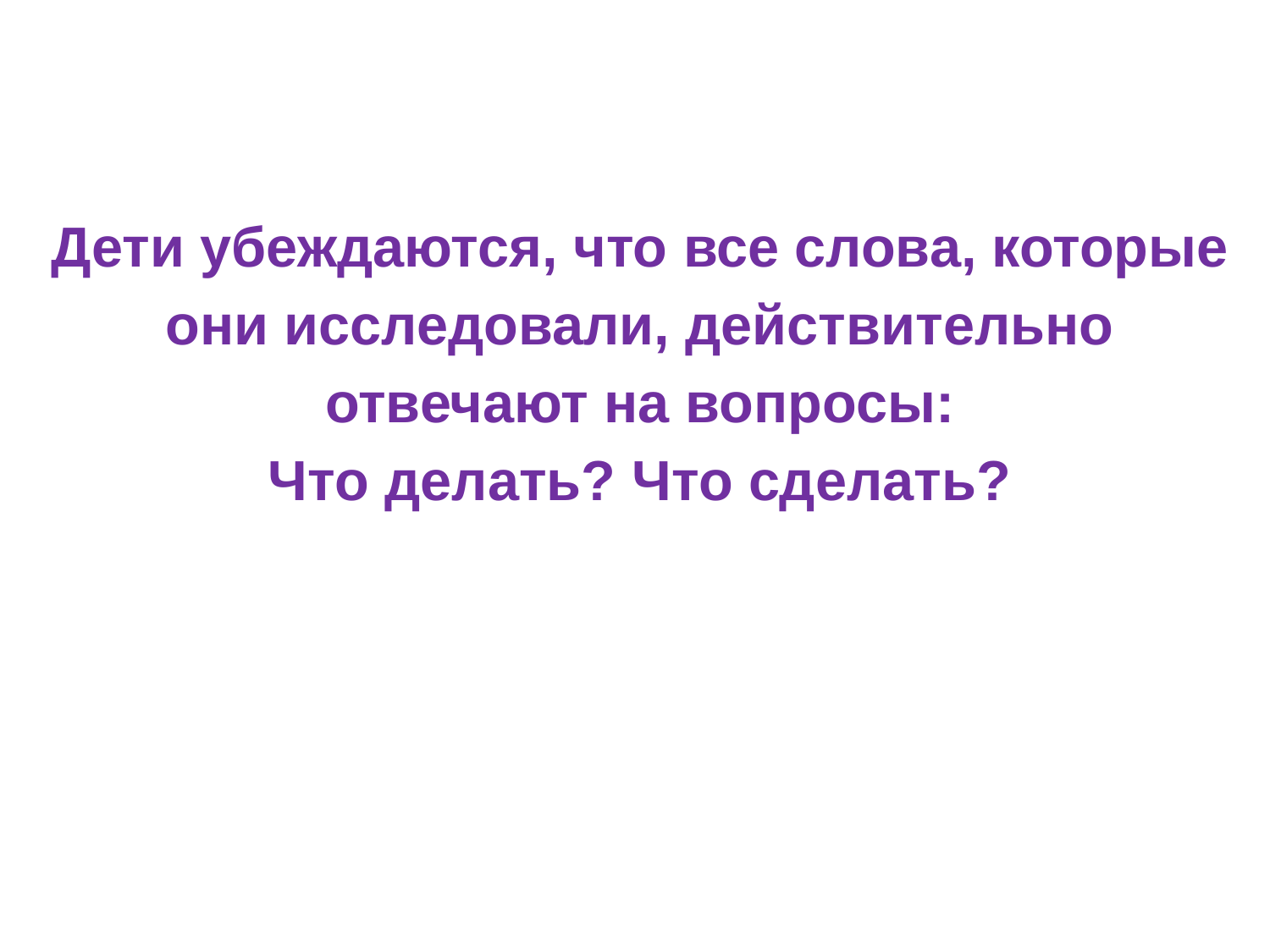

Дети убеждаются, что все слова, которые они исследовали, действительно отвечают на вопросы:
Что делать? Что сделать?